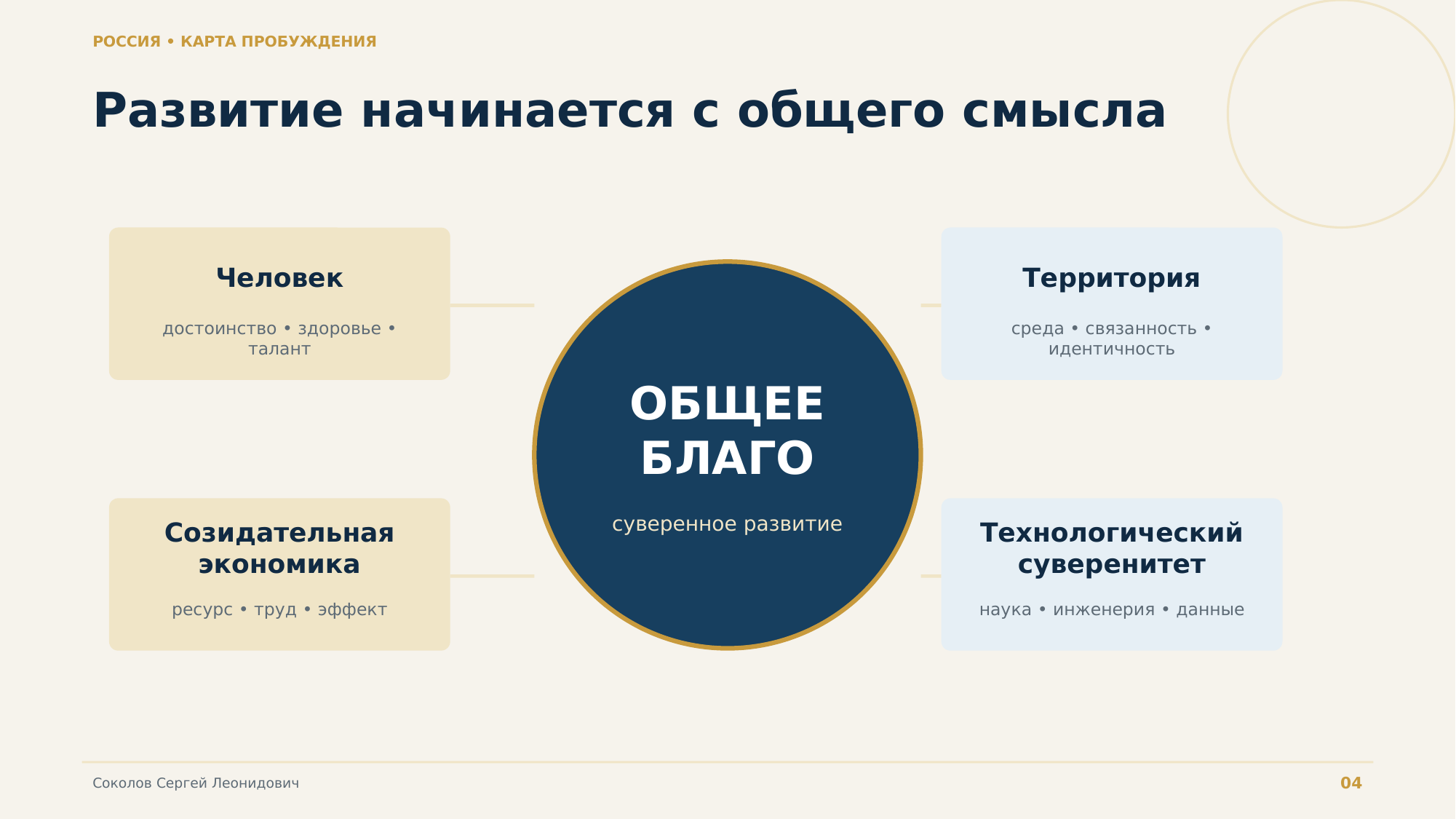

РОССИЯ • КАРТА ПРОБУЖДЕНИЯ
Развитие начинается с общего смысла

Человек
Территория

достоинство • здоровье • талант
среда • связанность • идентичность
ОБЩЕЕ
БЛАГО

суверенное развитие

Созидательная
экономика
Технологический
суверенитет

ресурс • труд • эффект
наука • инженерия • данные

04
Соколов Сергей Леонидович